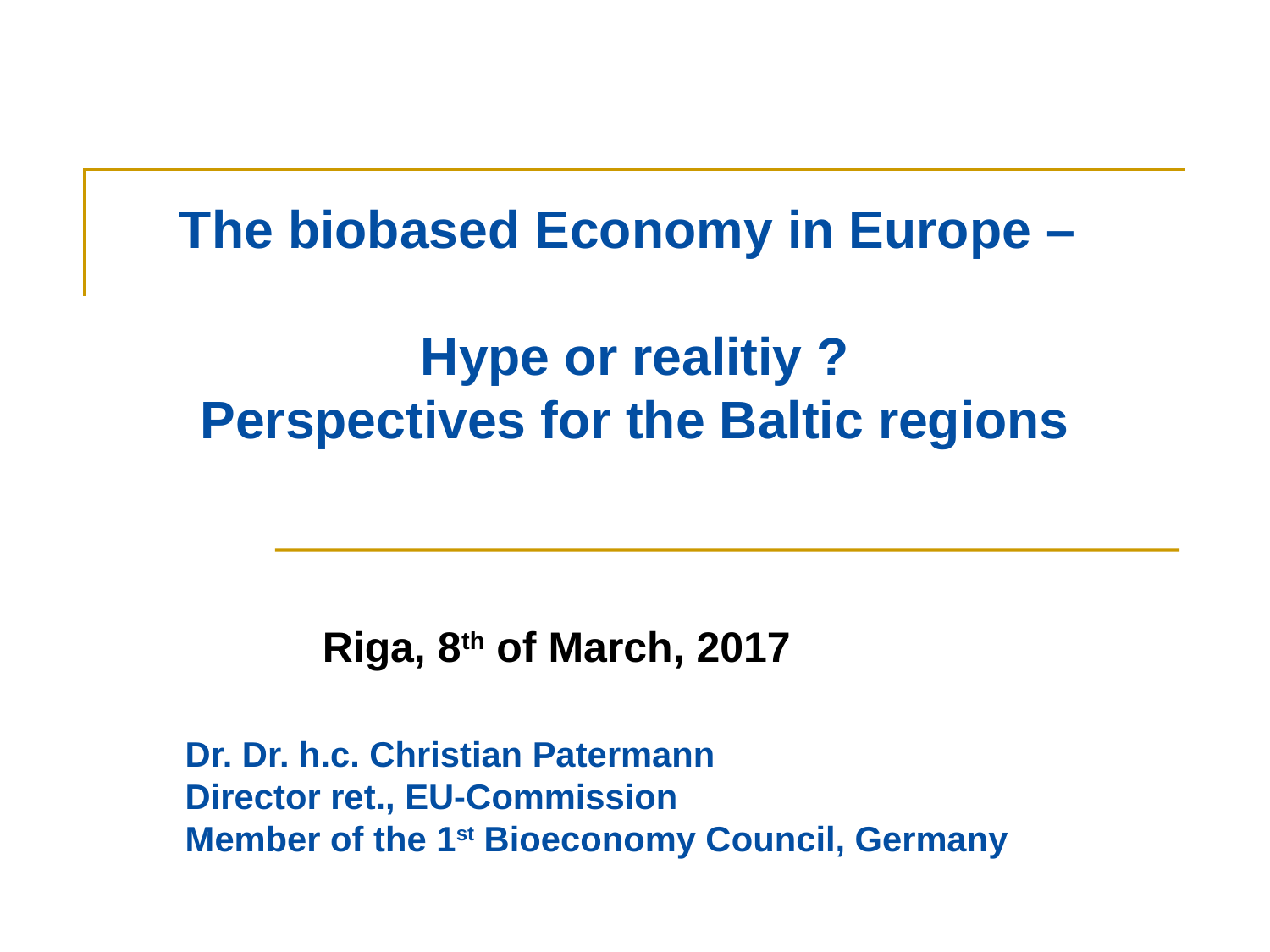

The biobased Economy in Europe –

Hype or realitiy ?
Perspectives for the Baltic regions
#
Riga, 8th of March, 2017
Dr. Dr. h.c. Christian Patermann
Director ret., EU-Commission
Member of the 1st Bioeconomy Council, Germany